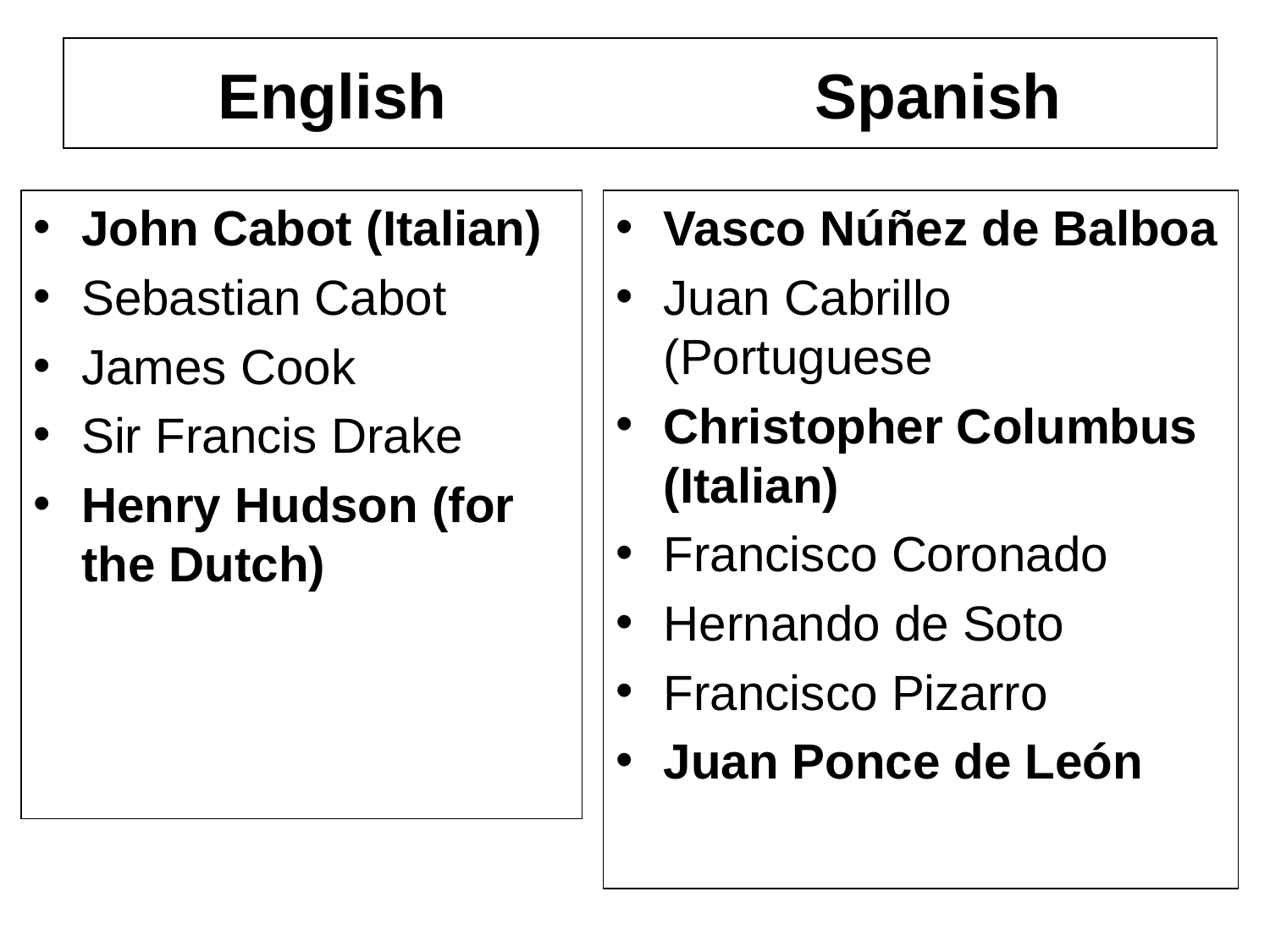

# English                     Spanish
John Cabot (Italian)
Sebastian Cabot
James Cook
Sir Francis Drake
Henry Hudson (for the Dutch)
Vasco Núñez de Balboa
Juan Cabrillo (Portuguese
Christopher Columbus (Italian)
Francisco Coronado
Hernando de Soto
Francisco Pizarro
Juan Ponce de León